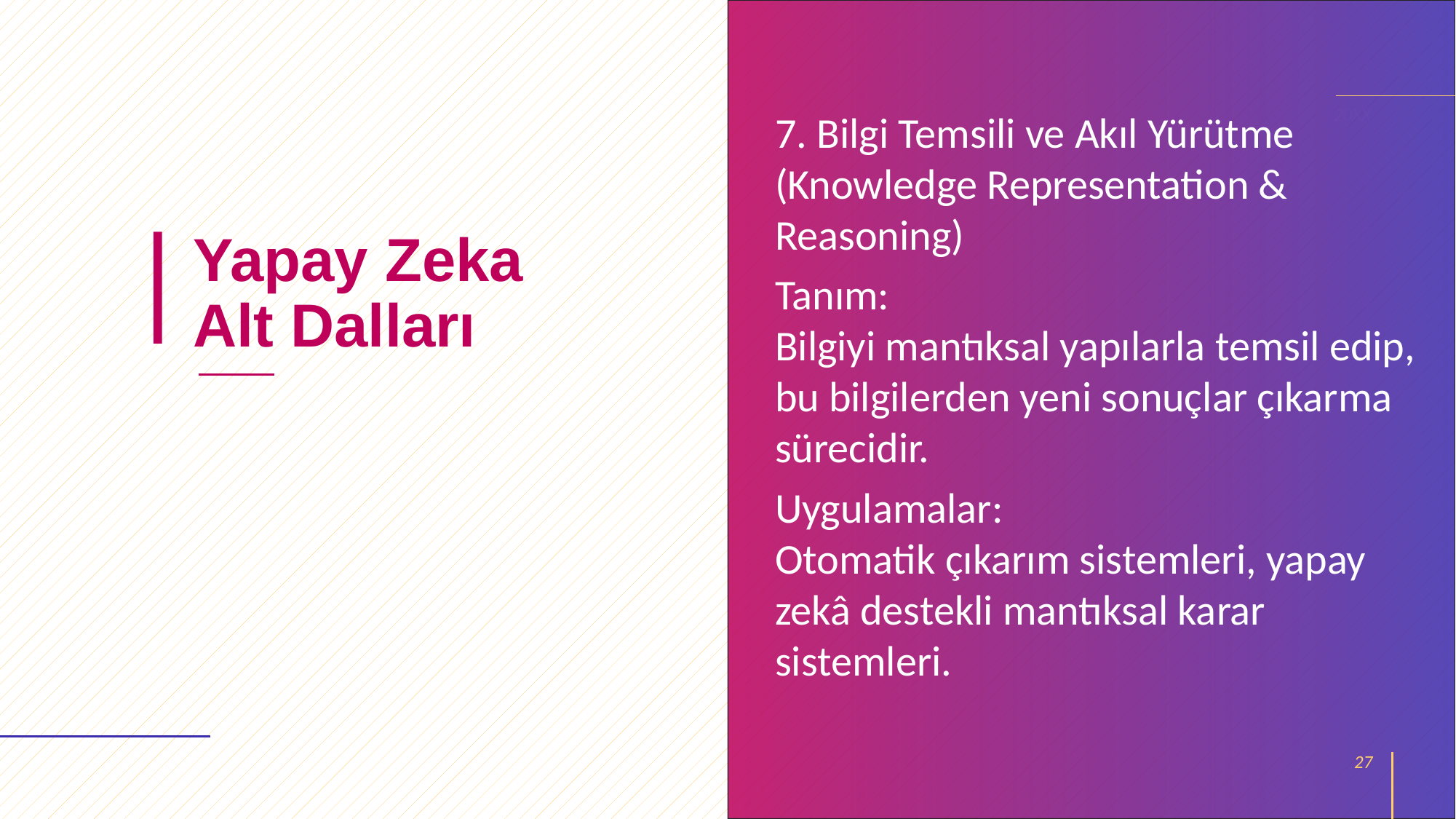

20XX
7. Bilgi Temsili ve Akıl Yürütme (Knowledge Representation & Reasoning)
Tanım:
Bilgiyi mantıksal yapılarla temsil edip, bu bilgilerden yeni sonuçlar çıkarma sürecidir.
Uygulamalar:
Otomatik çıkarım sistemleri, yapay zekâ destekli mantıksal karar sistemleri.
# Yapay Zeka Alt Dalları
27